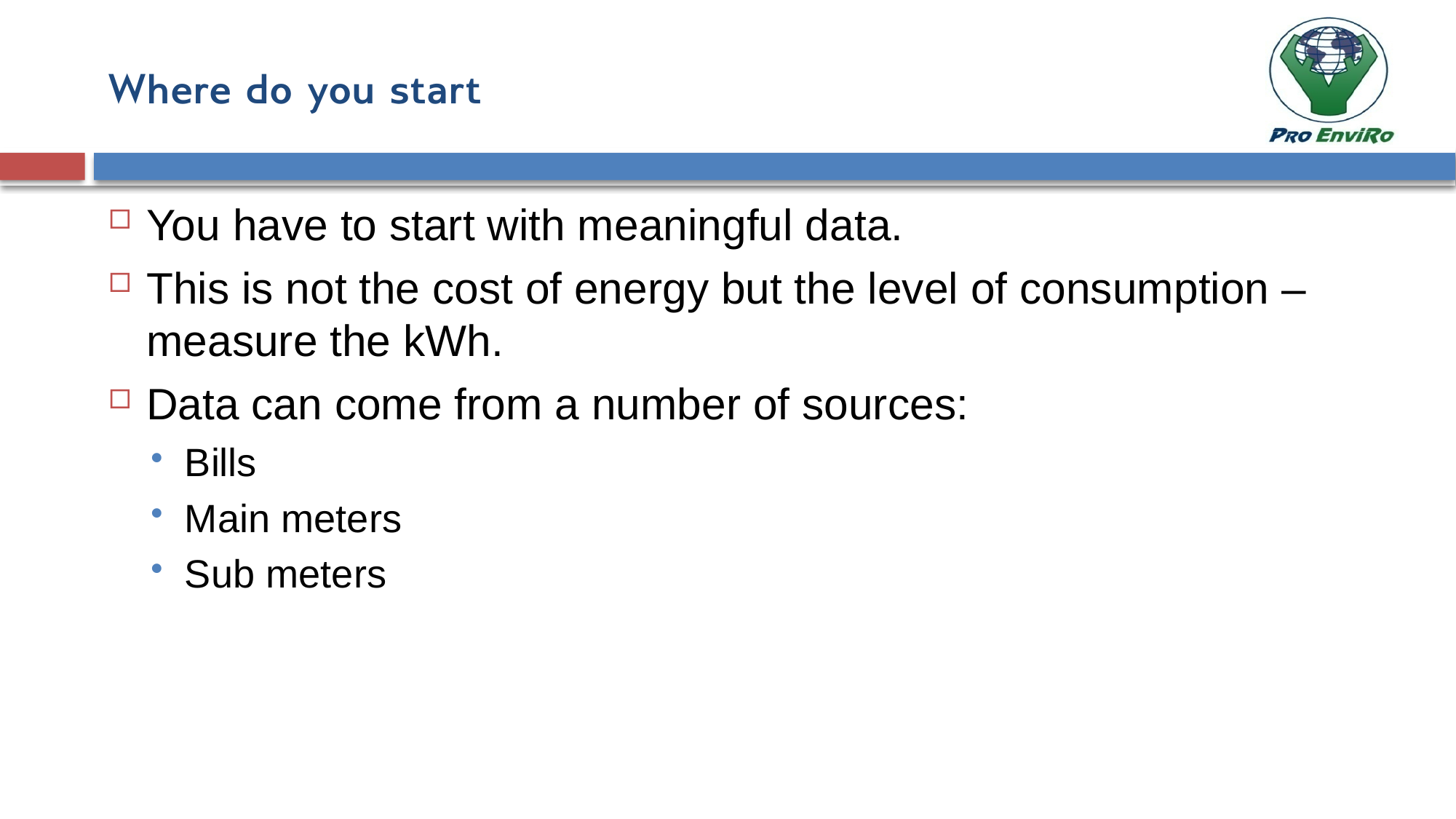

# Where do you start
You have to start with meaningful data.
This is not the cost of energy but the level of consumption – measure the kWh.
Data can come from a number of sources:
Bills
Main meters
Sub meters